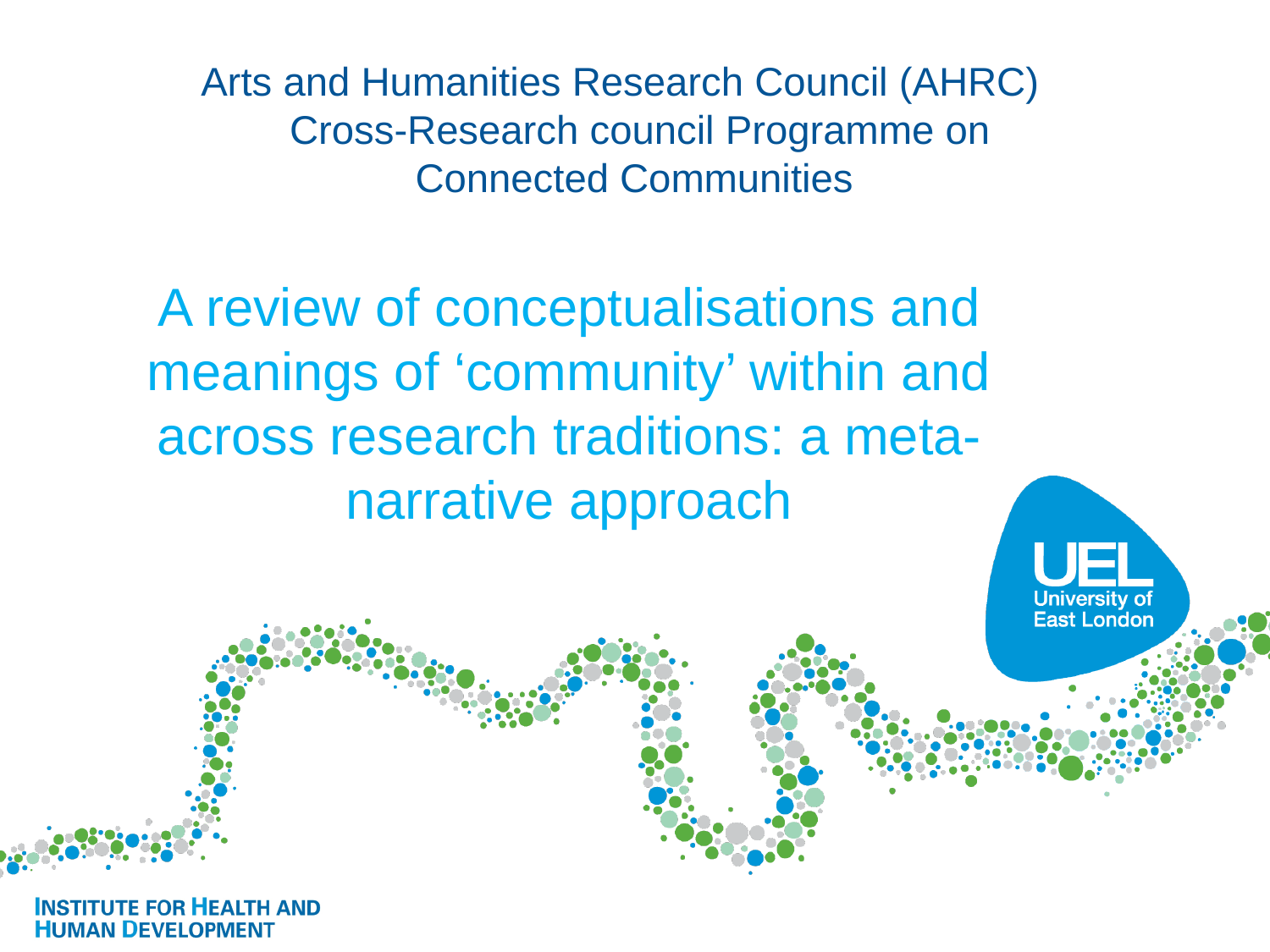

Arts and Humanities Research Council (AHRC) Cross-Research council Programme on Connected Communities
A review of conceptualisations and meanings of ‘community’ within and across research traditions: a meta-narrative approach